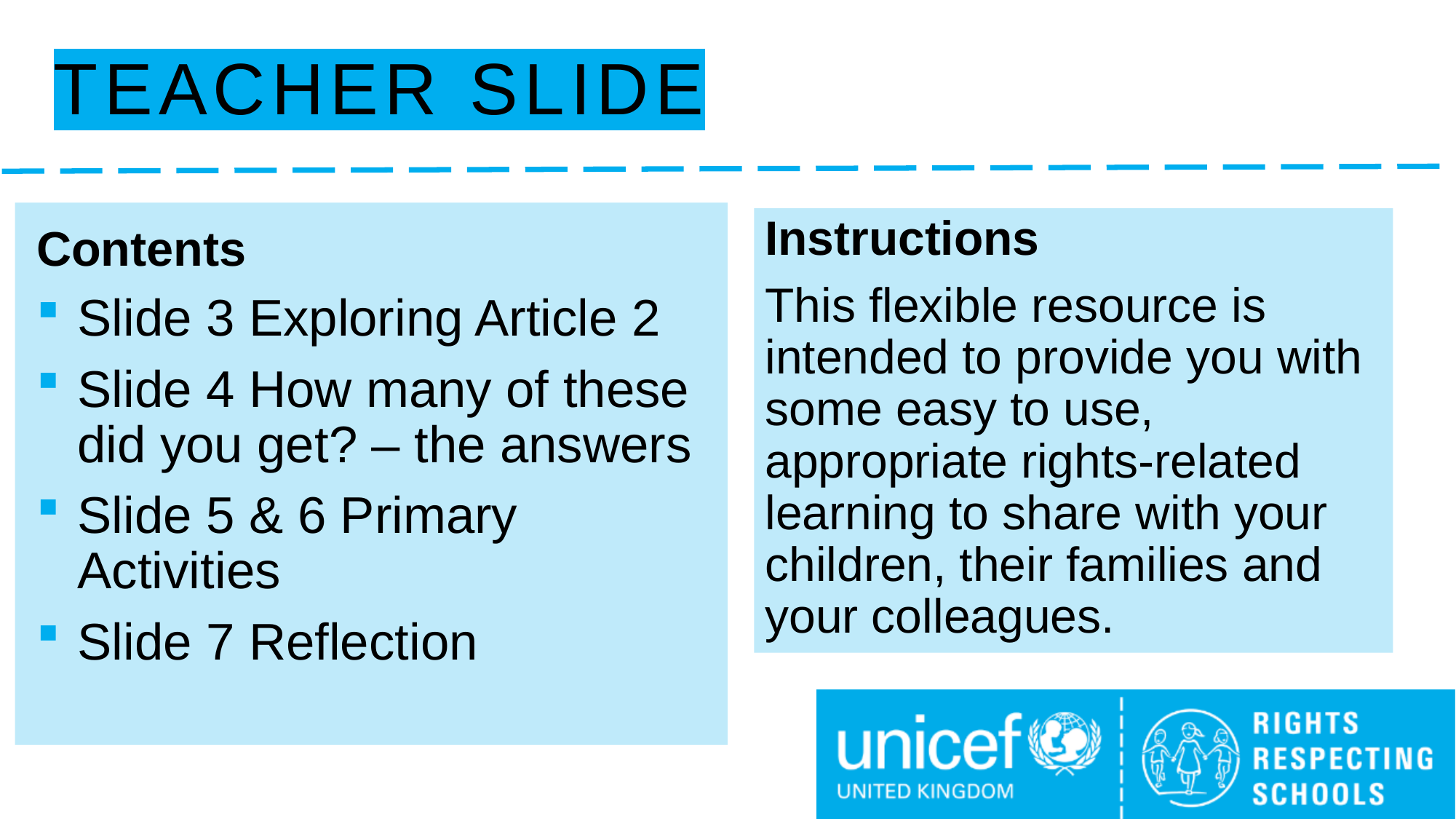

# Teacher slide
Contents
Slide 3 Exploring Article 2
Slide 4 How many of these did you get? – the answers
Slide 5 & 6 Primary Activities
Slide 7 Reflection

Instructions
This flexible resource is intended to provide you with some easy to use, appropriate rights-related learning to share with your children, their families and your colleagues.